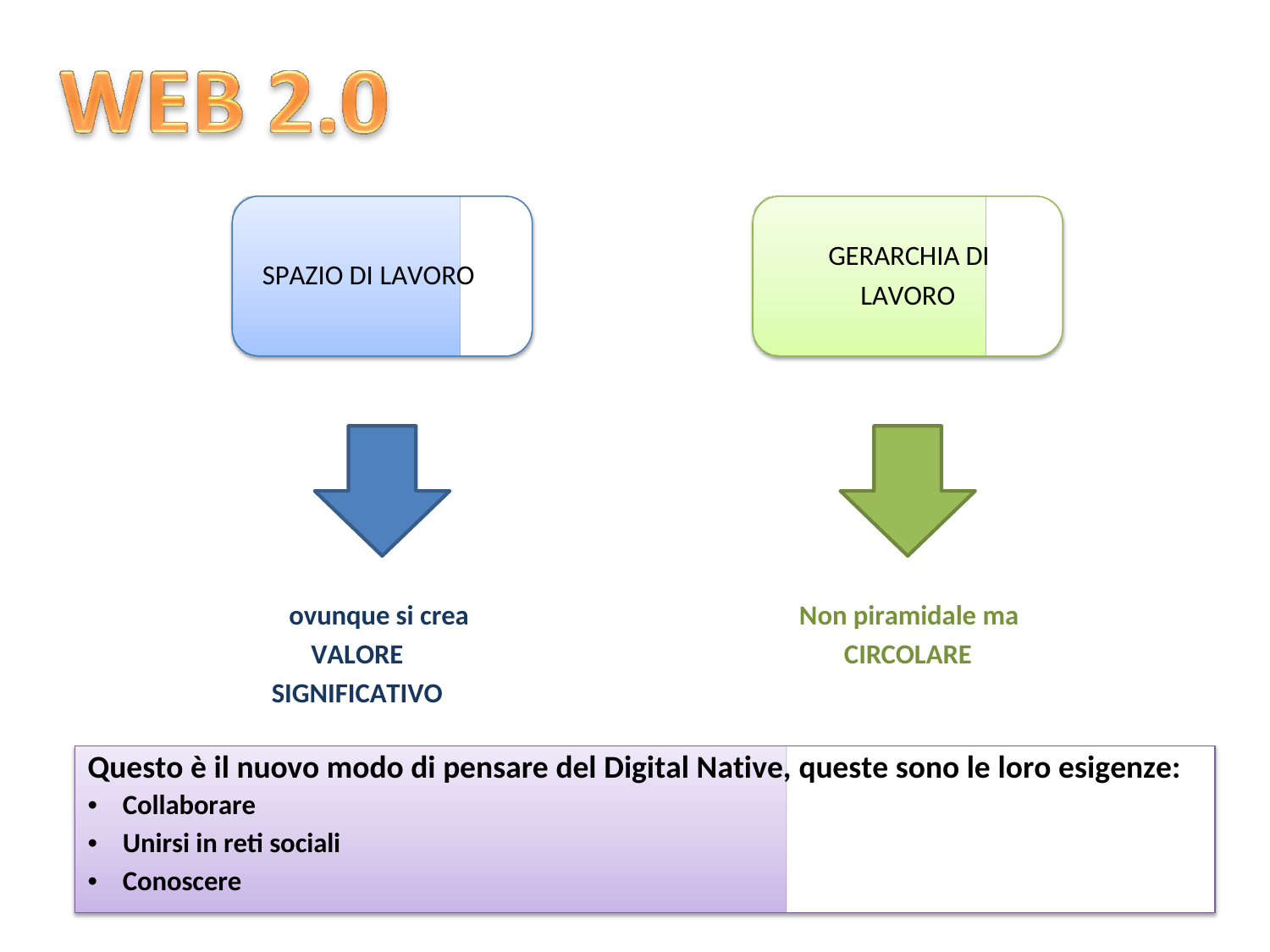

GERARCHIA DI
LAVORO

SPAZIO DI LAVORO

ovunque si crea
VALORE SIGNIFICATIVO
Non piramidale ma
CIRCOLARE

Questo è il nuovo modo di pensare del Digital Native, queste sono le loro esigenze:
•   Collaborare
•   Unirsi in reti sociali
•   Conoscere